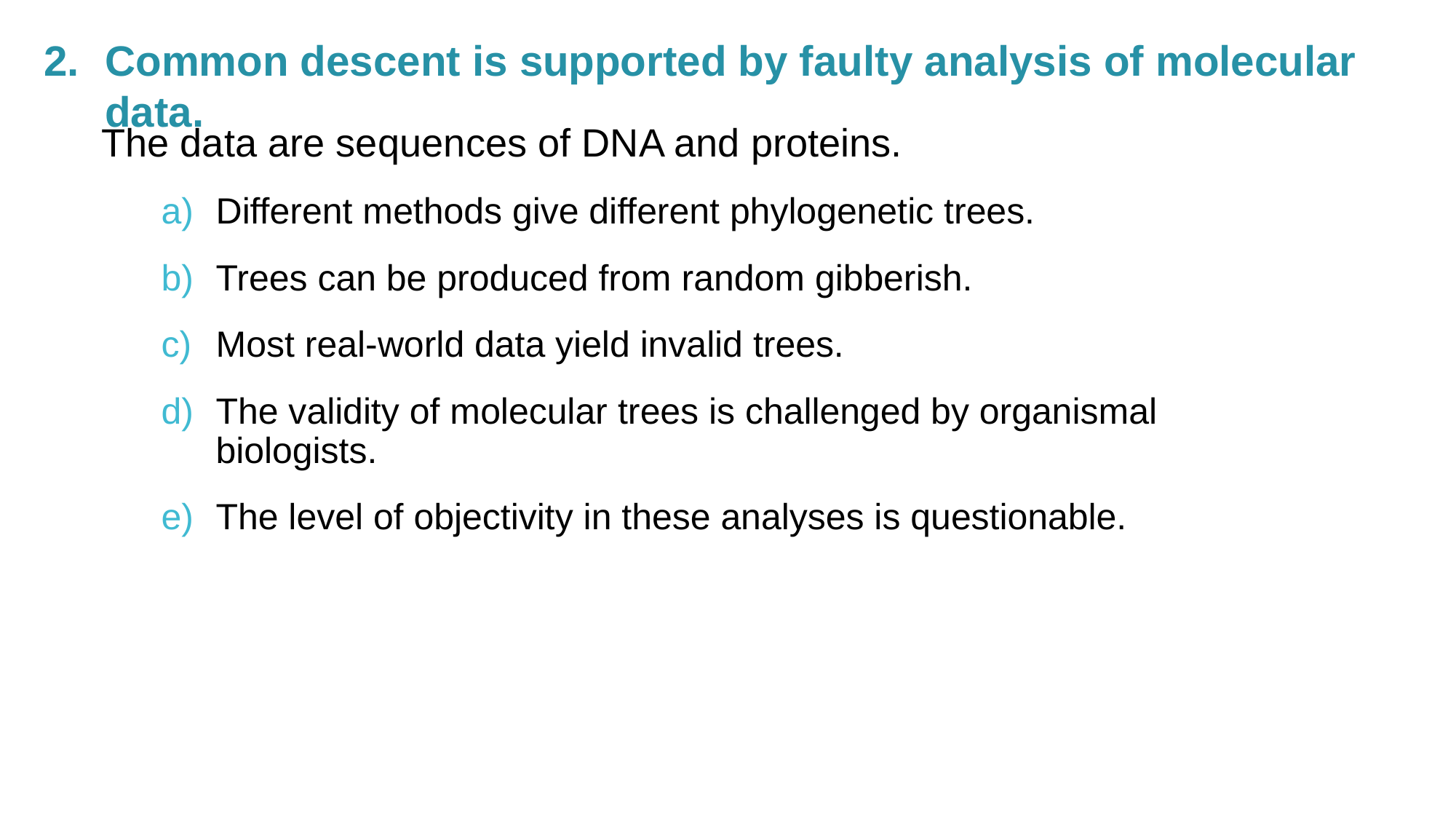

Common descent is supported by faulty analysis of molecular data.
The data are sequences of DNA and proteins.
Different methods give different phylogenetic trees.
Trees can be produced from random gibberish.
Most real-world data yield invalid trees.
The validity of molecular trees is challenged by organismal biologists.
The level of objectivity in these analyses is questionable.